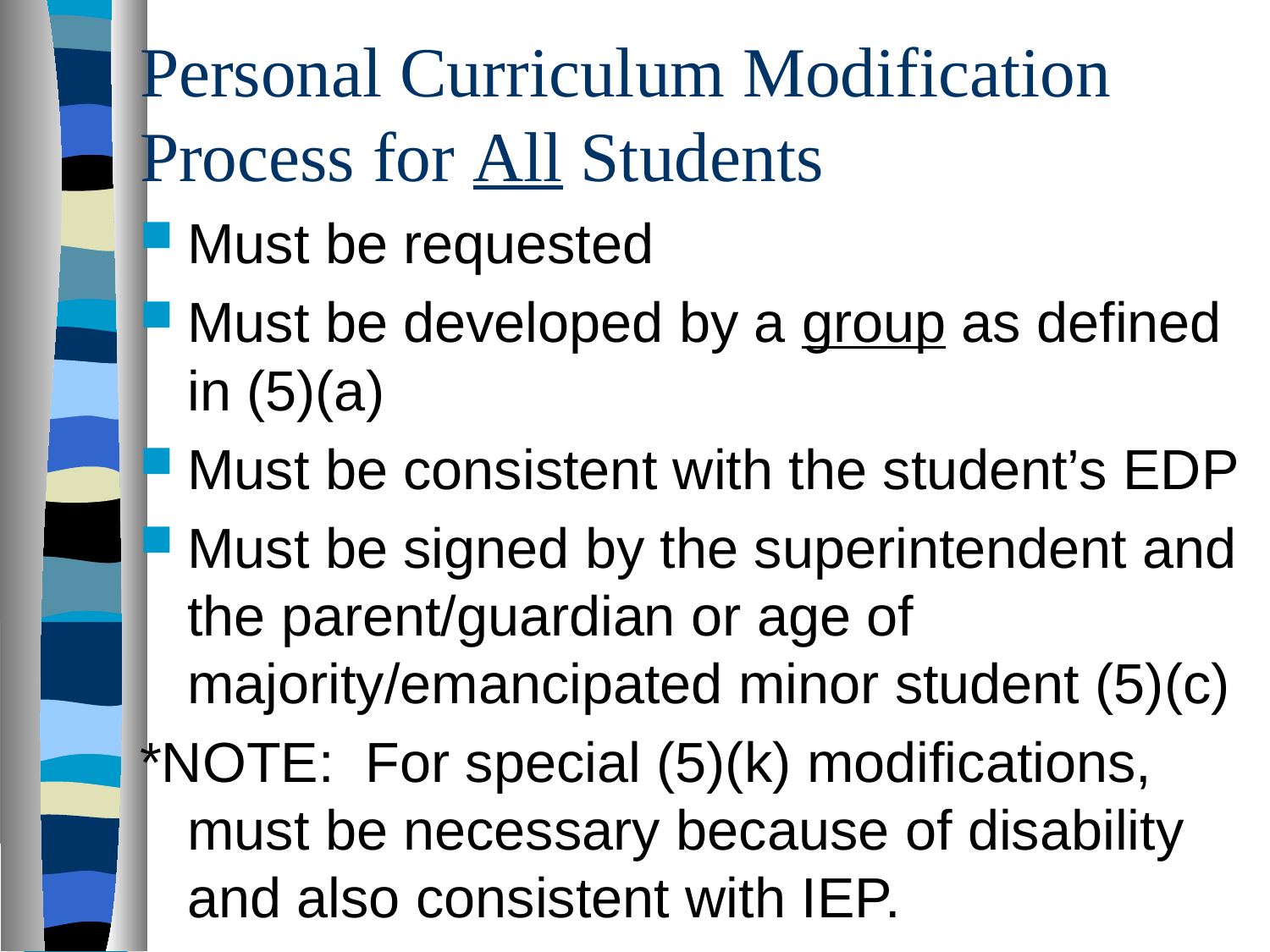

# Personal Curriculum Modification Process for All Students
Must be requested
Must be developed by a group as defined in (5)(a)
Must be consistent with the student’s EDP
Must be signed by the superintendent and the parent/guardian or age of majority/emancipated minor student (5)(c)
*NOTE:  For special (5)(k) modifications, must be necessary because of disability and also consistent with IEP.